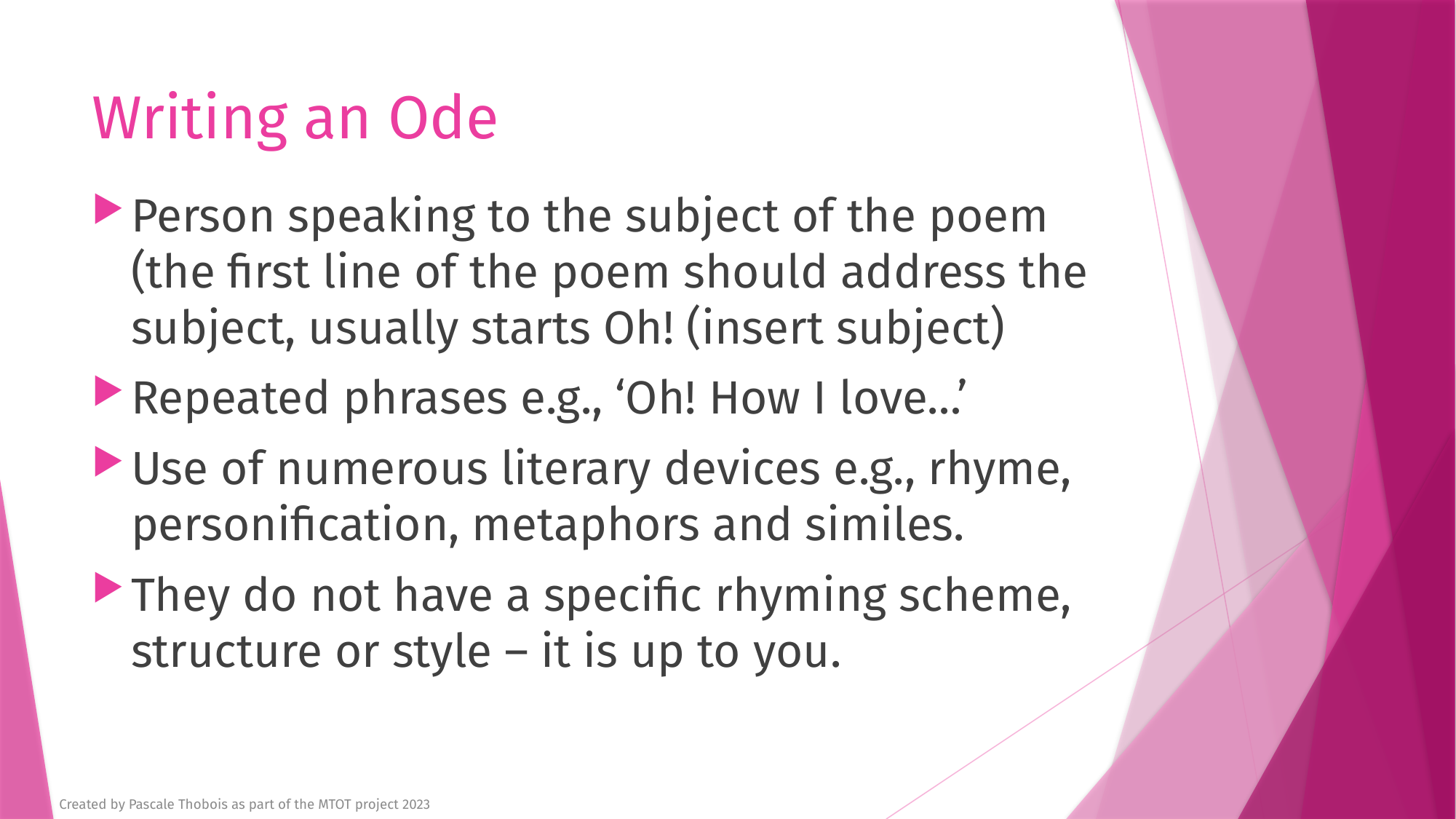

# Writing an Ode
Person speaking to the subject of the poem (the first line of the poem should address the subject, usually starts Oh! (insert subject)
Repeated phrases e.g., ‘Oh! How I love…’
Use of numerous literary devices e.g., rhyme, personification, metaphors and similes.
They do not have a specific rhyming scheme, structure or style – it is up to you.
Created by Pascale Thobois as part of the MTOT project 2023